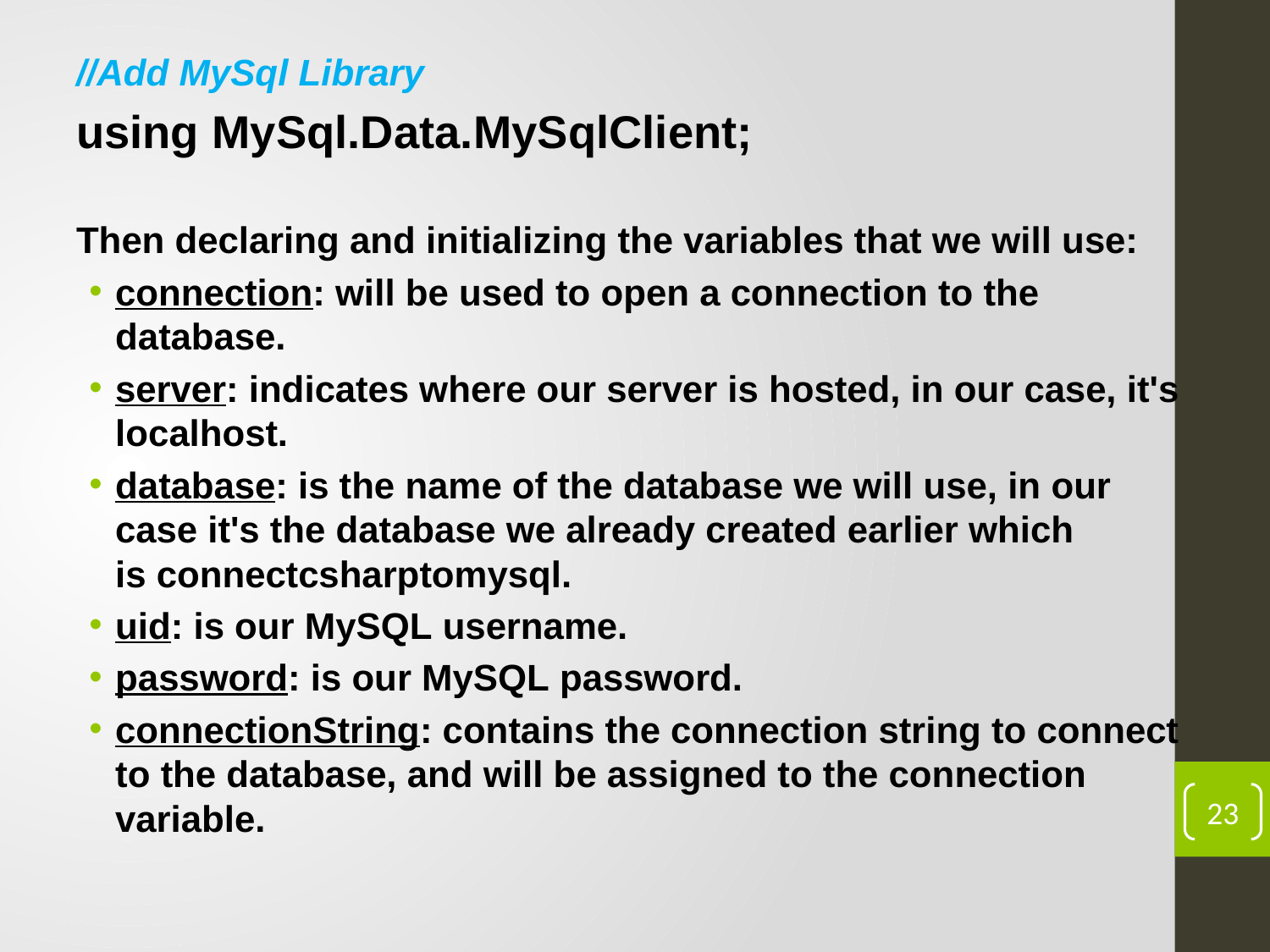

//Add MySql Library
using MySql.Data.MySqlClient;

Then declaring and initializing the variables that we will use:
connection: will be used to open a connection to the database.
server: indicates where our server is hosted, in our case, it's localhost.
database: is the name of the database we will use, in our case it's the database we already created earlier which is connectcsharptomysql.
uid: is our MySQL username.
password: is our MySQL password.
connectionString: contains the connection string to connect to the database, and will be assigned to the connection variable.

23